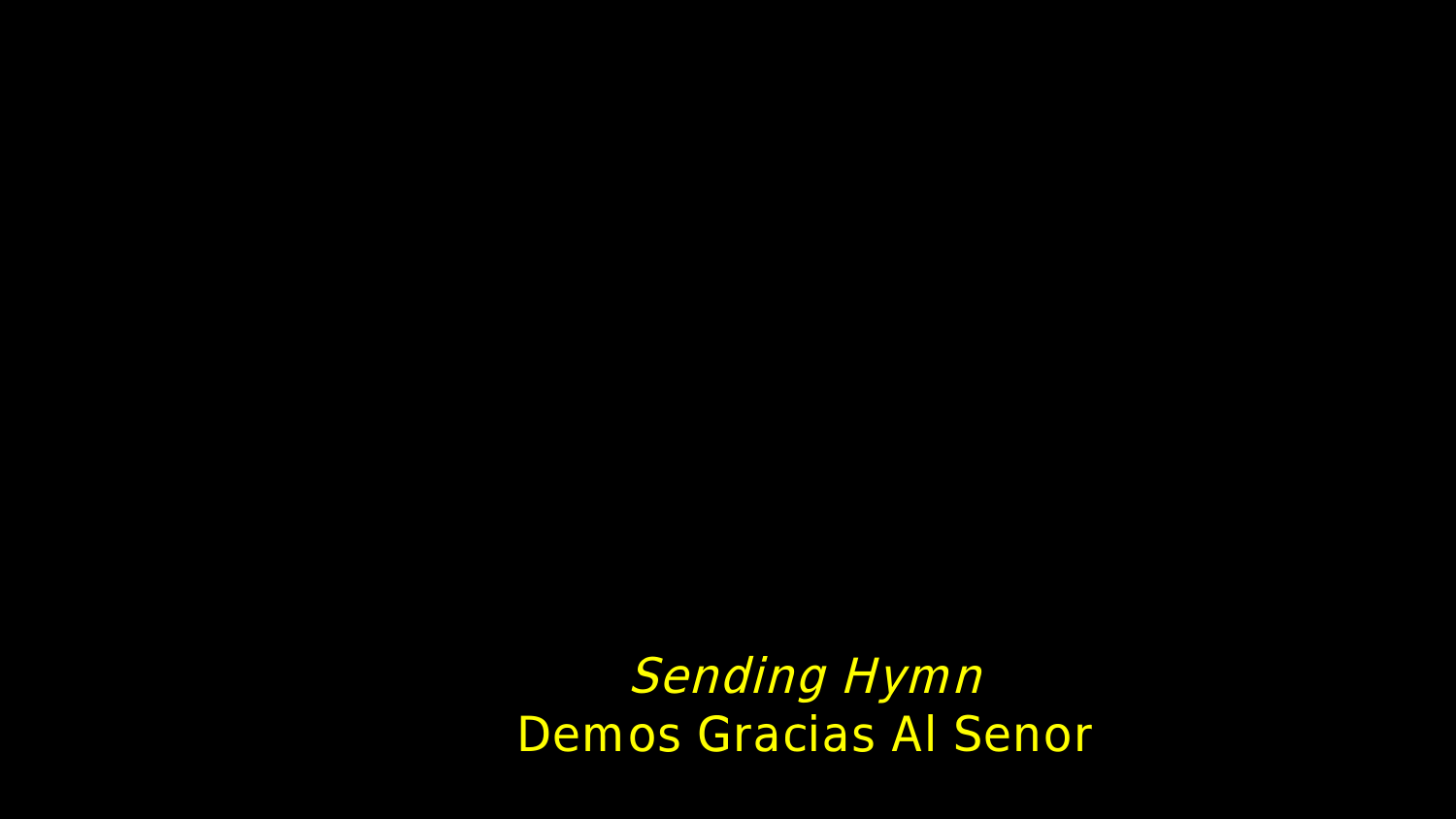

# Sending Hymn Demos Gracias Al Senor